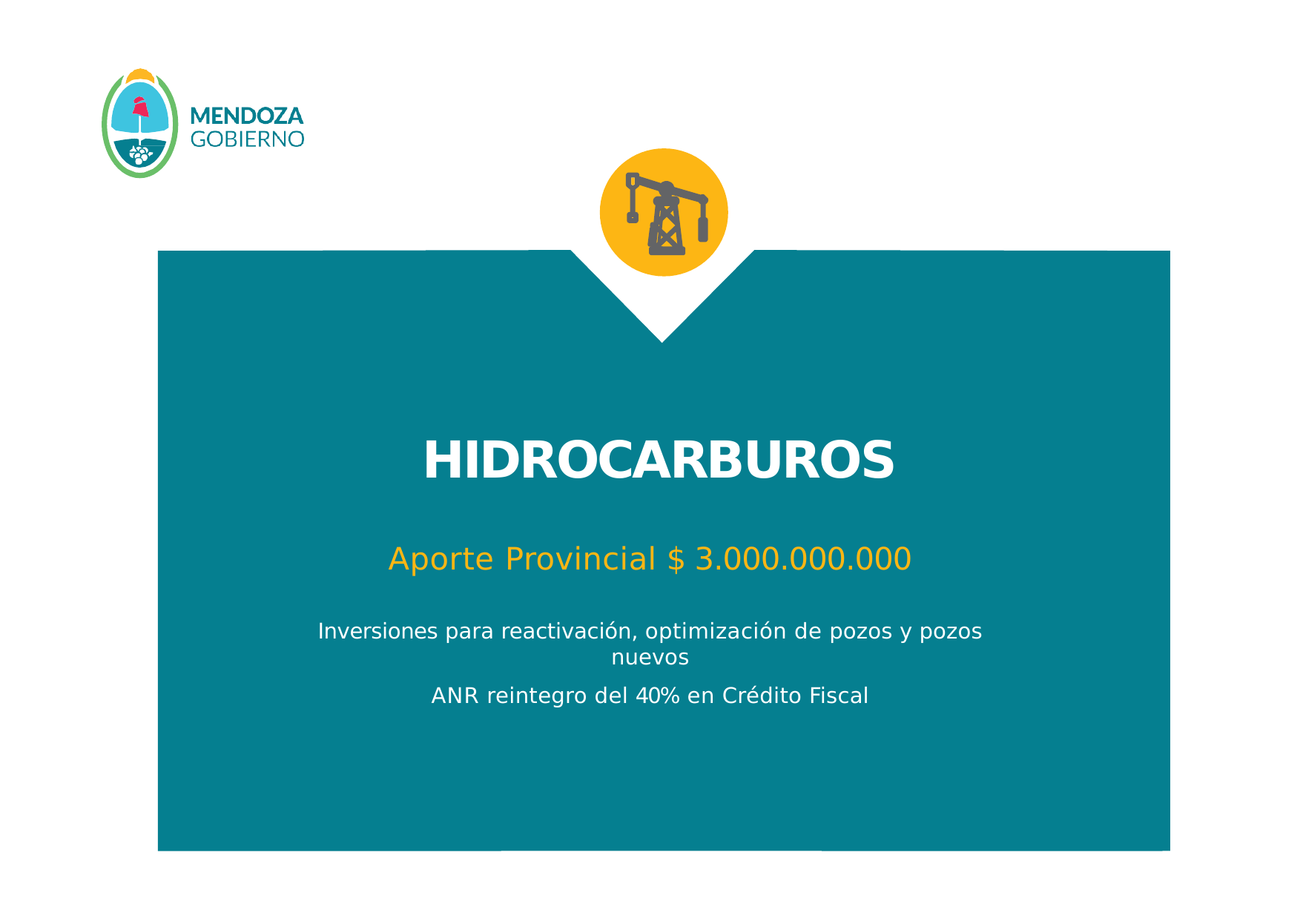

# HIDROCARBUROS
Aporte Provincial $ 3.000.000.000

Inversiones para reactivación, optimización de pozos y pozos nuevos
ANR reintegro del 40% en Crédito Fiscal